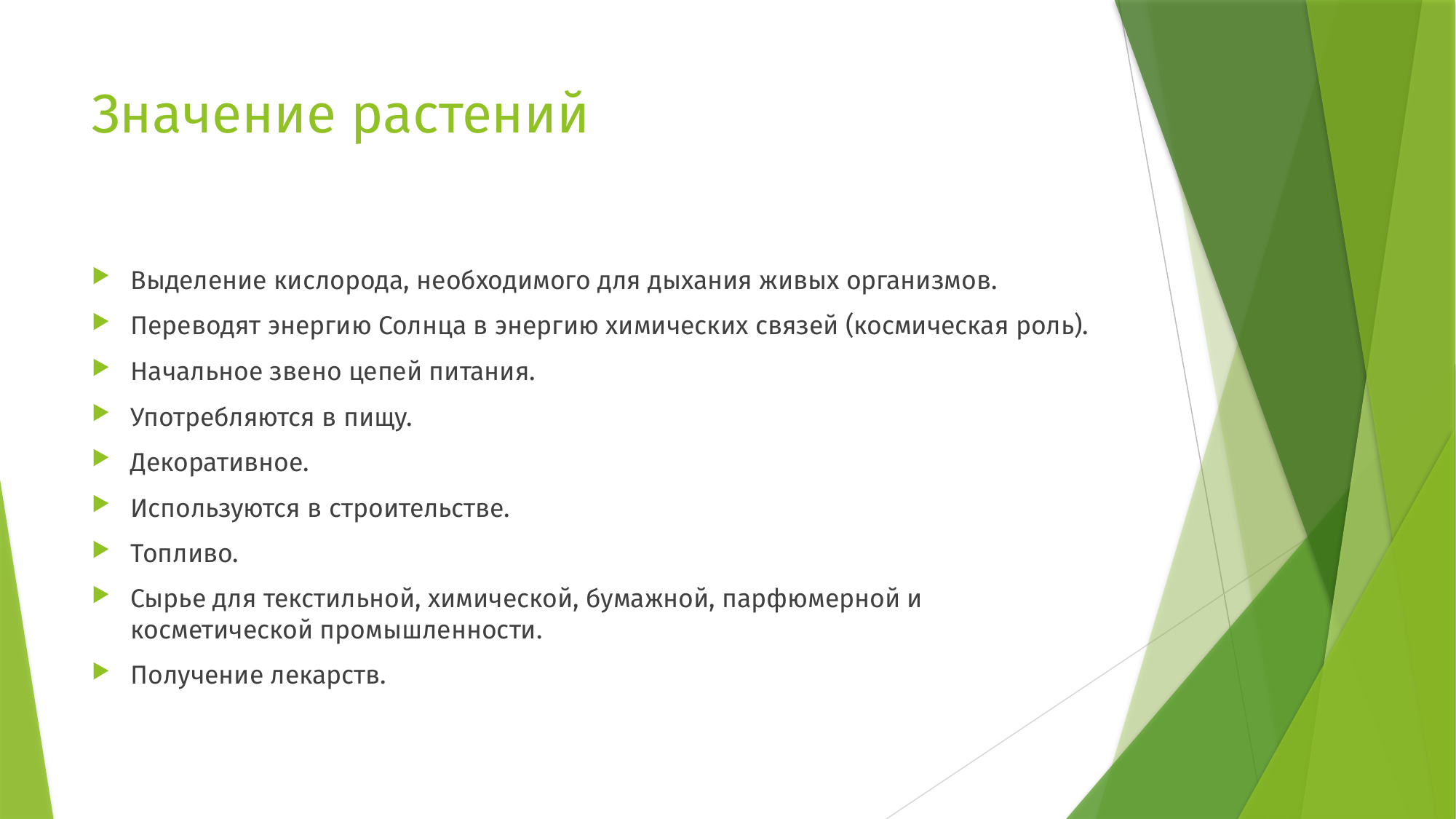

# Значение растений
Выделение кислорода, необходимого для дыхания живых организмов.
Переводят энергию Солнца в энергию химических связей (космическая роль).
Начальное звено цепей питания.
Употребляются в пищу.
Декоративное.
Используются в строительстве.
Топливо.
Сырье для текстильной, химической, бумажной, парфюмерной и косметической промышленности.
Получение лекарств.